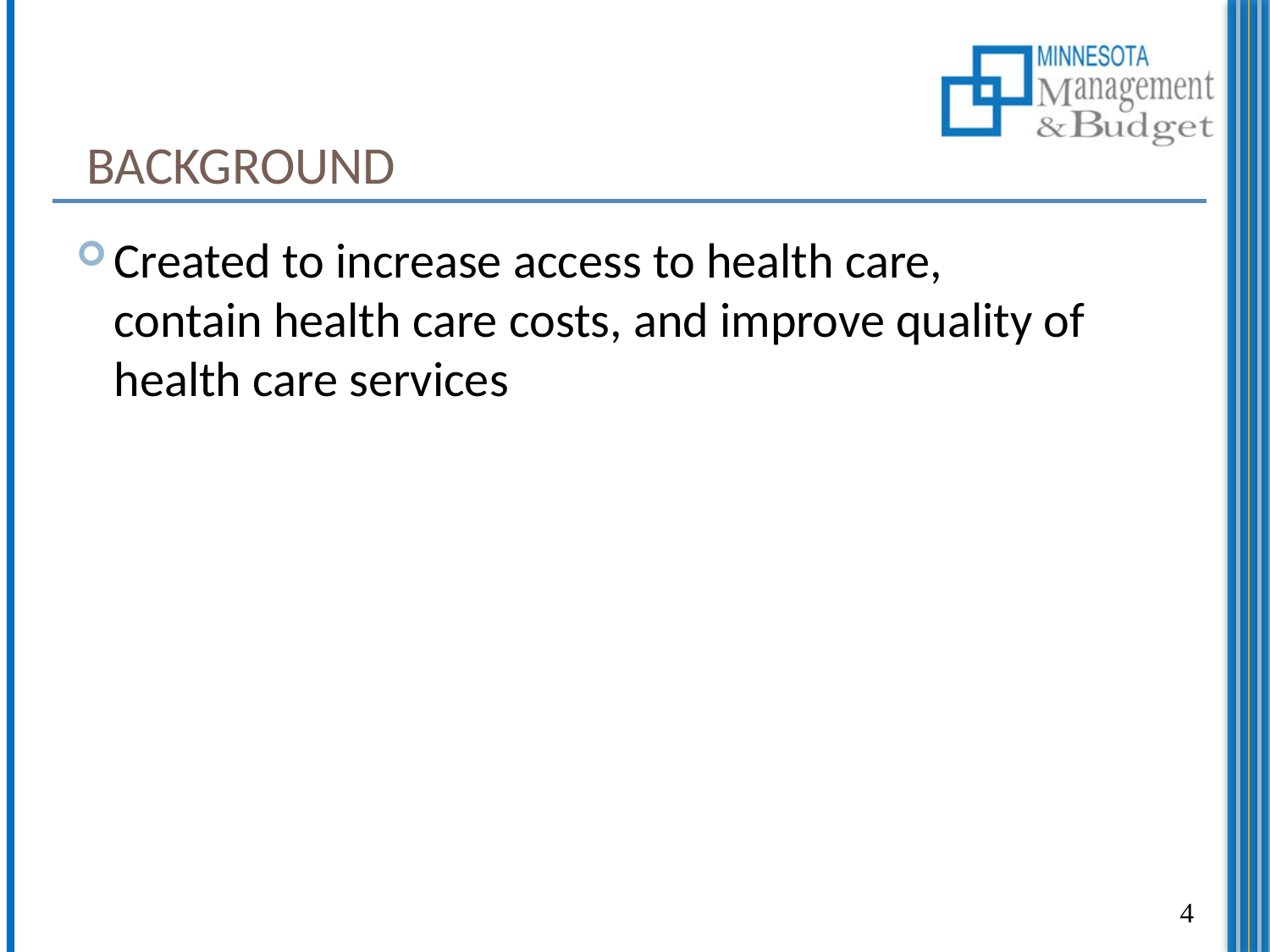

# Background
Created to increase access to health care, contain health care costs, and improve quality of health care services

4